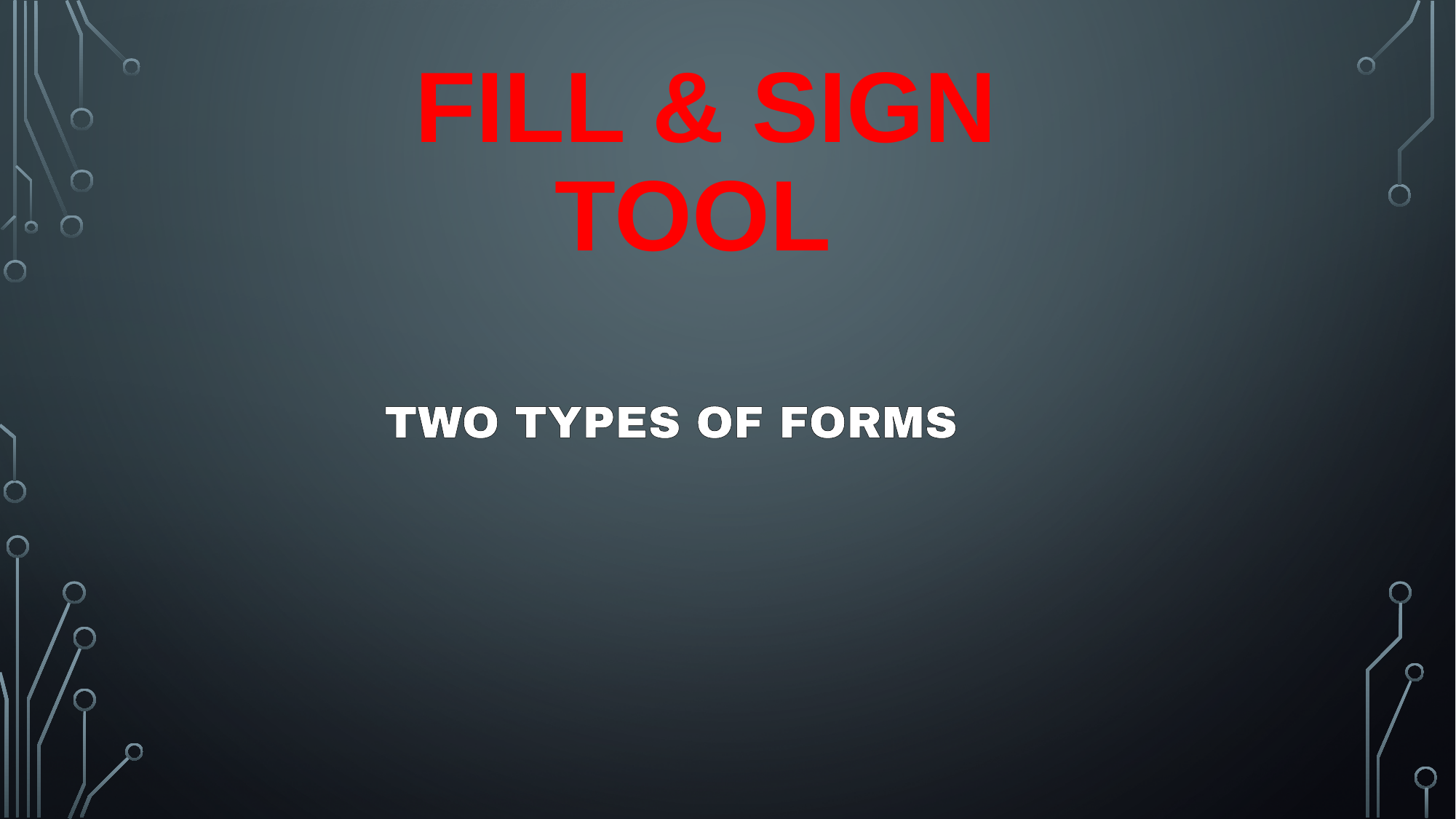

FILL & SIGN TOOL
TWO TYPES OF FORMS